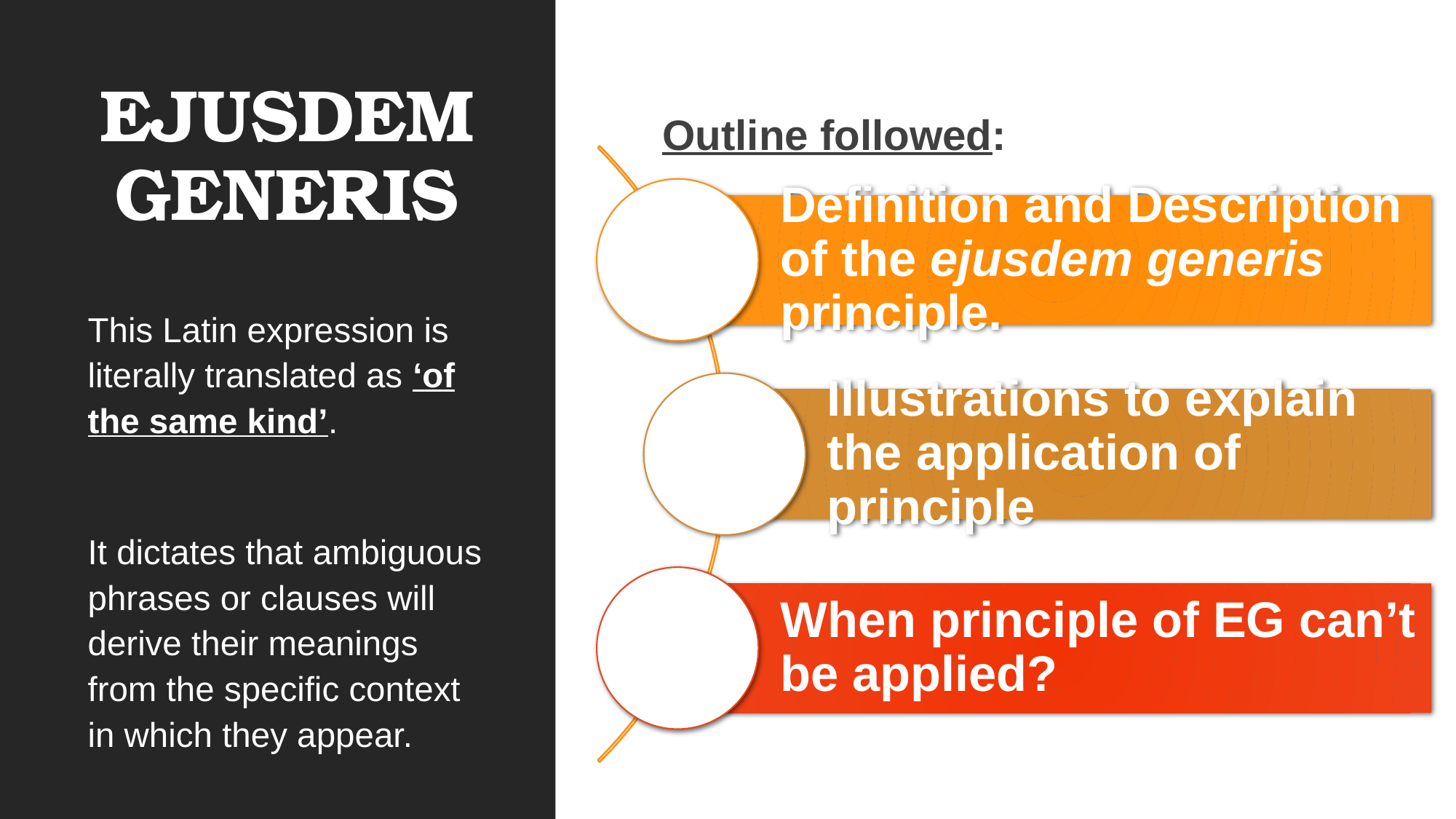

# EJUSDEM GENERIS
Outline followed:

Definition and Description of the ejusdem generis principle.
Illustrations to explain the application of principle
When principle of EG can’t be applied?
This Latin expression is literally translated as ‘of the same kind’.

It dictates that ambiguous phrases or clauses will derive their meanings from the specific context in which they appear.